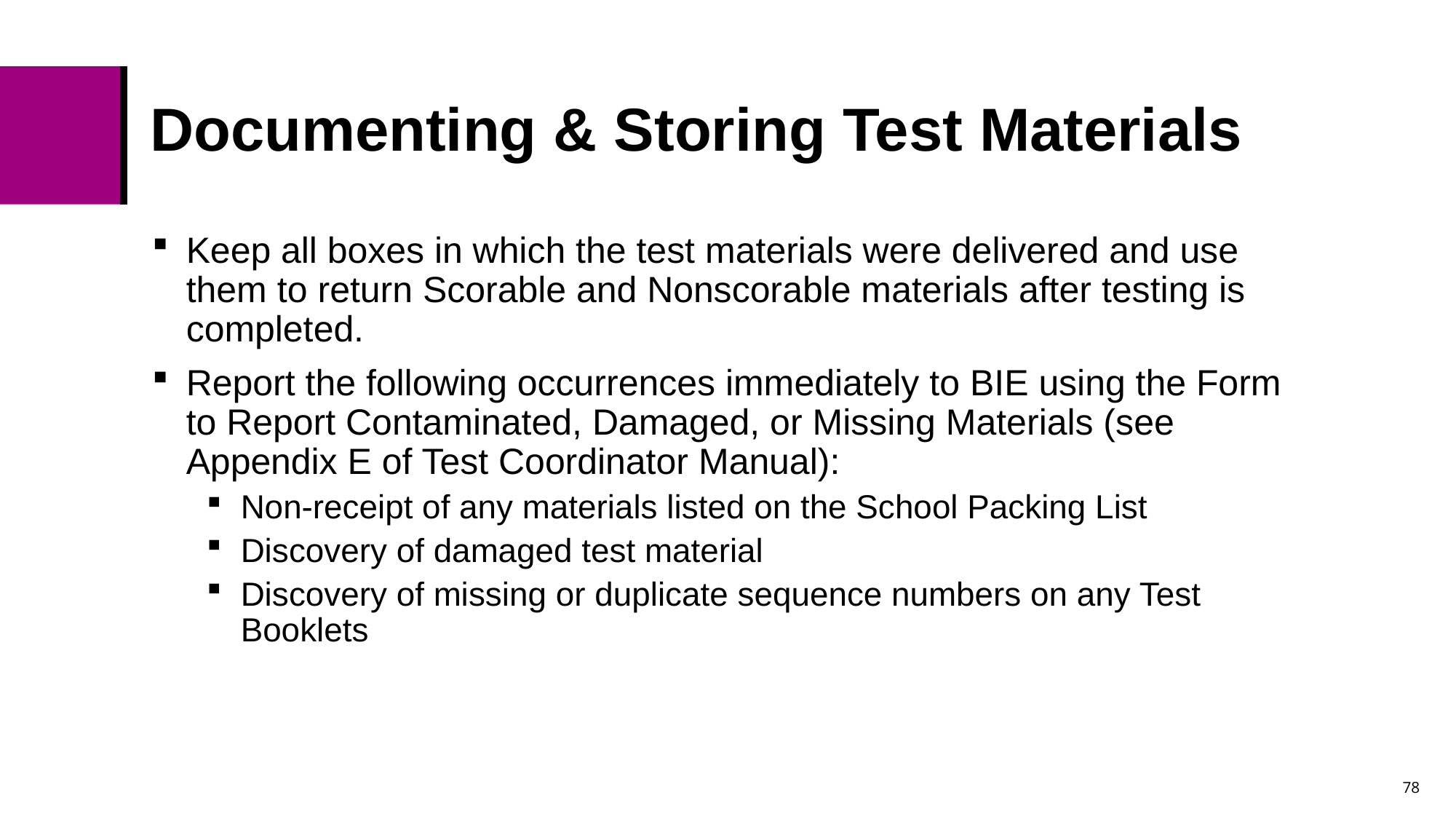

# Documenting & Storing Test Materials
Keep all boxes in which the test materials were delivered and use them to return Scorable and Nonscorable materials after testing is completed.
Report the following occurrences immediately to BIE using the Form to Report Contaminated, Damaged, or Missing Materials (see Appendix E of Test Coordinator Manual):
Non-receipt of any materials listed on the School Packing List
Discovery of damaged test material
Discovery of missing or duplicate sequence numbers on any Test Booklets
78